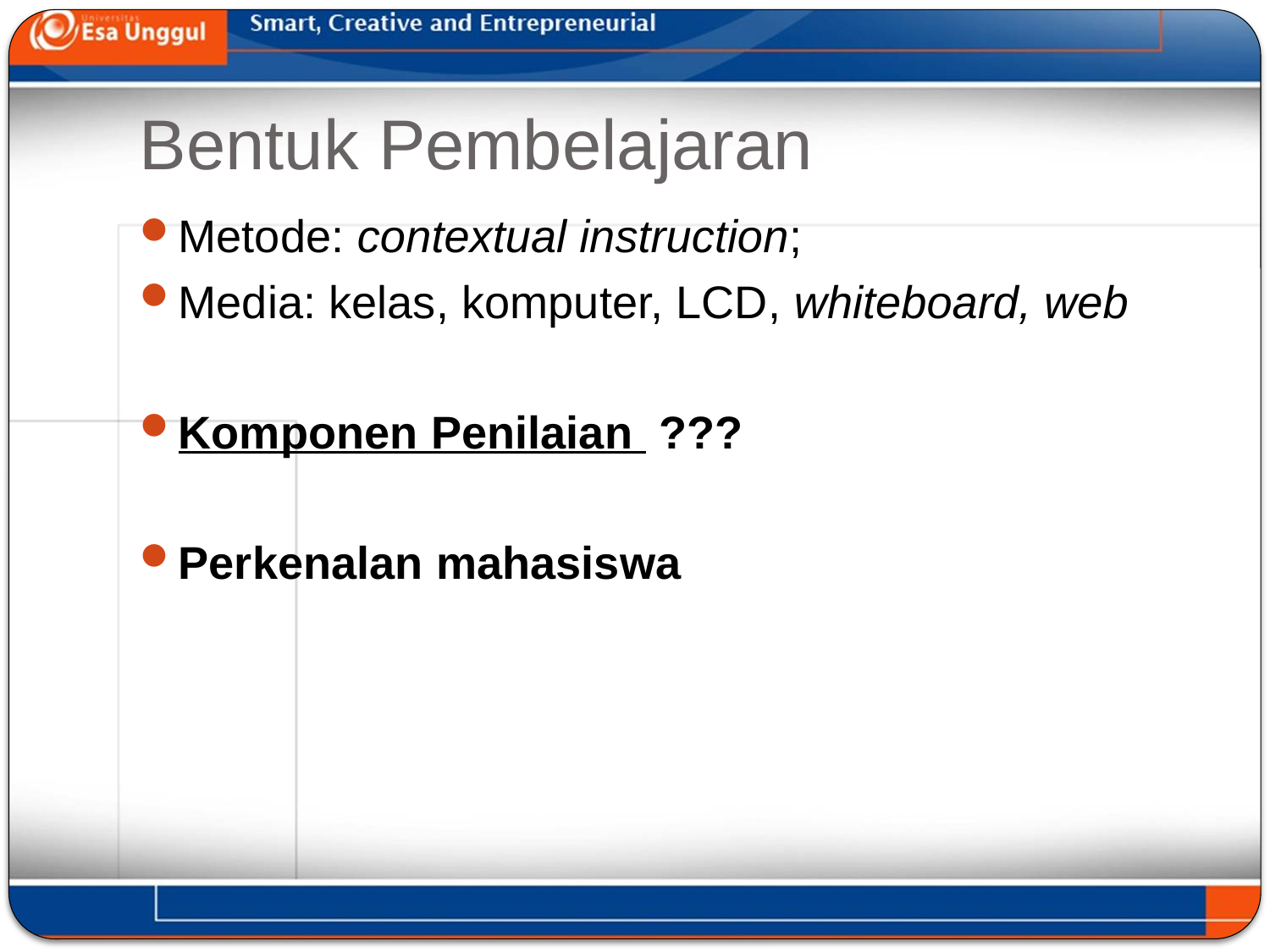

# Bentuk Pembelajaran
Metode: contextual instruction;
Media: kelas, komputer, LCD, whiteboard, web

Komponen Penilaian  ???

Perkenalan mahasiswa